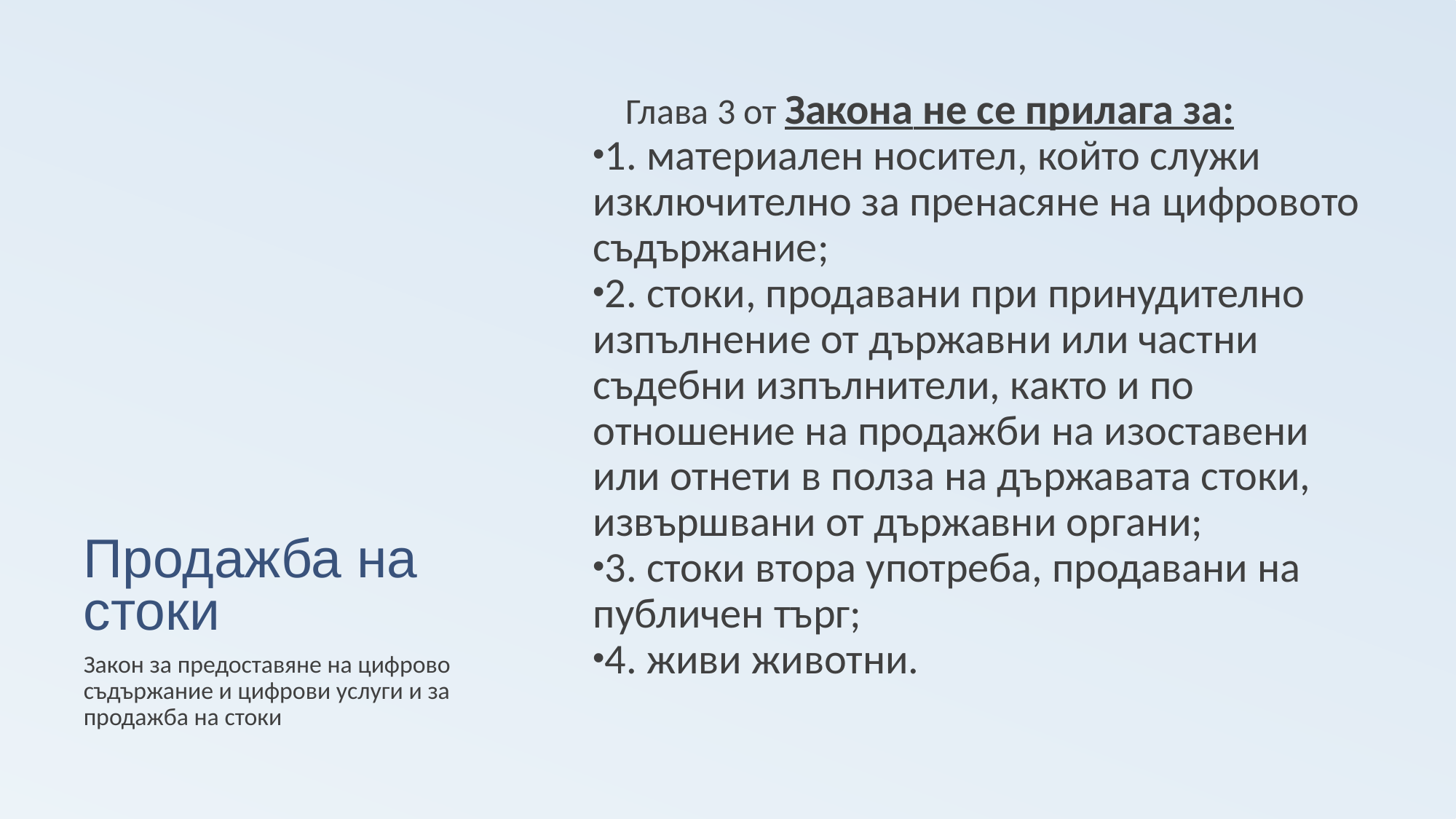

# Продажба на стоки
    Глава 3 от Закона не се прилага за:
1. материален носител, който служи изключително за пренасяне на цифровото съдържание;
2. стоки, продавани при принудително изпълнение от държавни или частни съдебни изпълнители, както и по отношение на продажби на изоставени или отнети в полза на държавата стоки, извършвани от държавни органи;
3. стоки втора употреба, продавани на публичен търг;
4. живи животни.

Закон за предоставяне на цифрово съдържание и цифрови услуги и за продажба на стоки